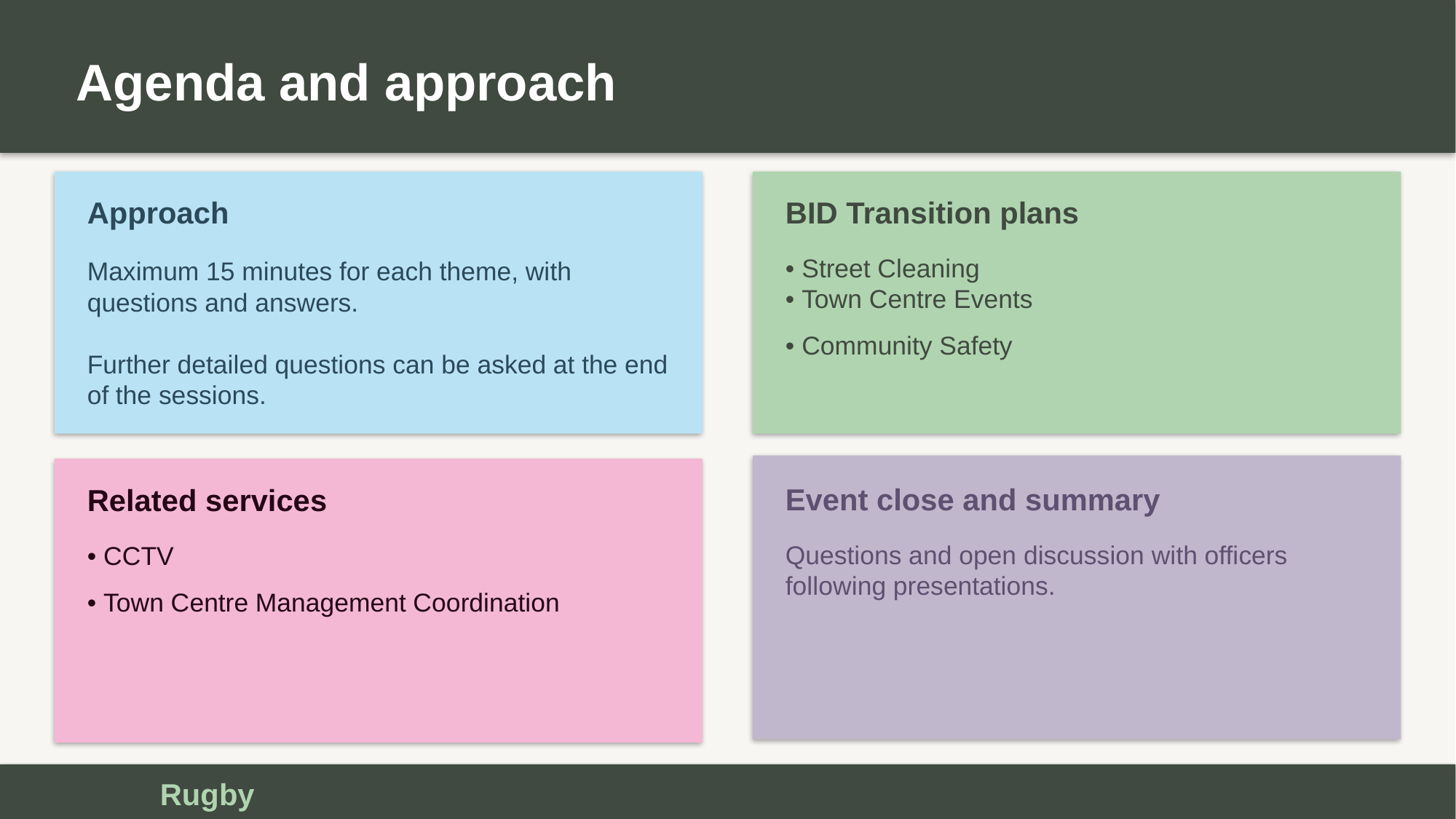

Agenda and approach

BID Transition plans
Approach
• Street Cleaning
• Town Centre Events
• Community Safety
Maximum 15 minutes for each theme, with questions and answers.

Further detailed questions can be asked at the end of the sessions.

Event close and summary
Related services
Questions and open discussion with officers following presentations.
• CCTV
• Town Centre Management Coordination

Rugby